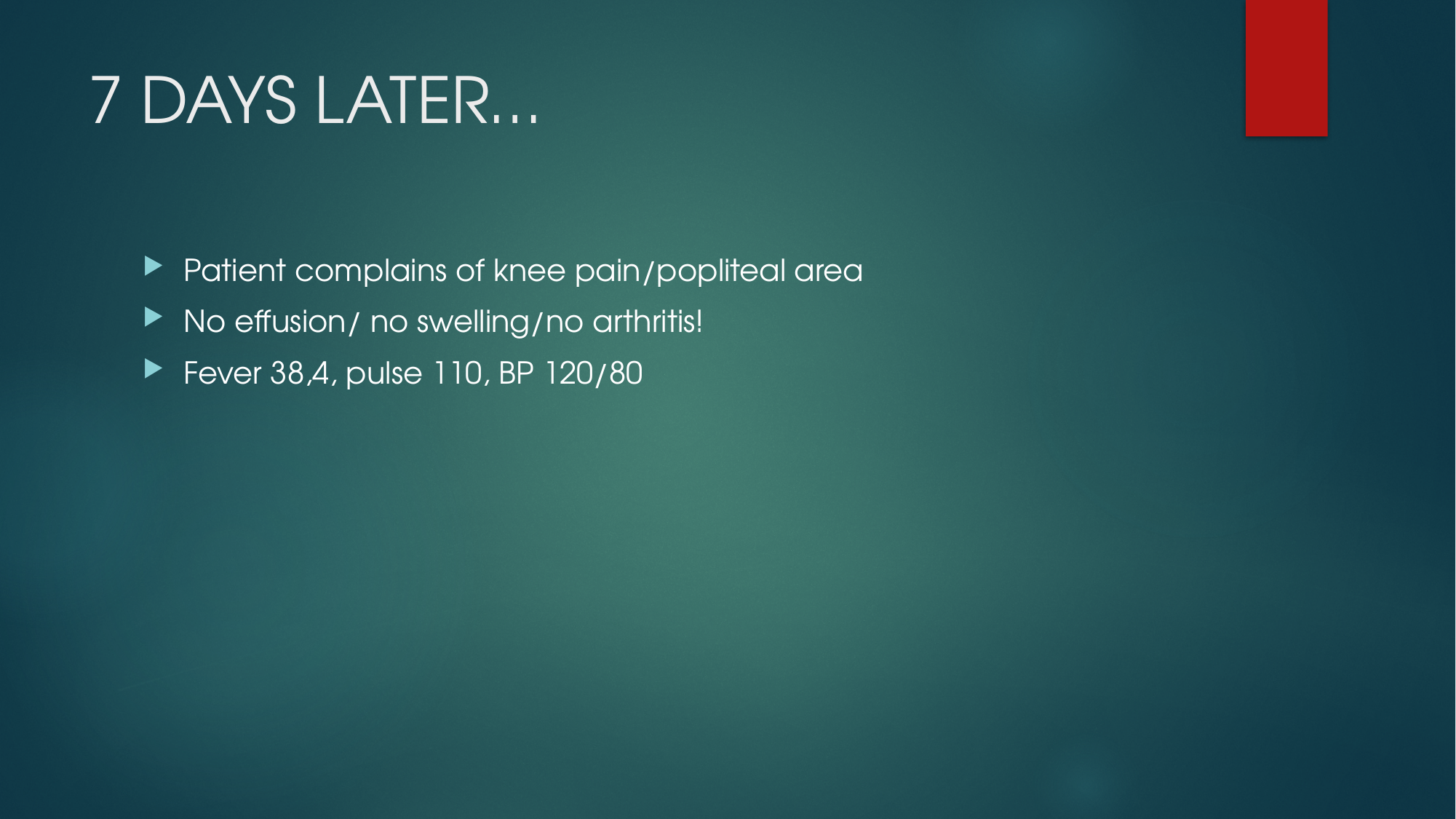

# 7 DAYS LATER…
Patient complains of knee pain/popliteal area
No effusion/ no swelling/no arthritis!
Fever 38,4, pulse 110, BP 120/80